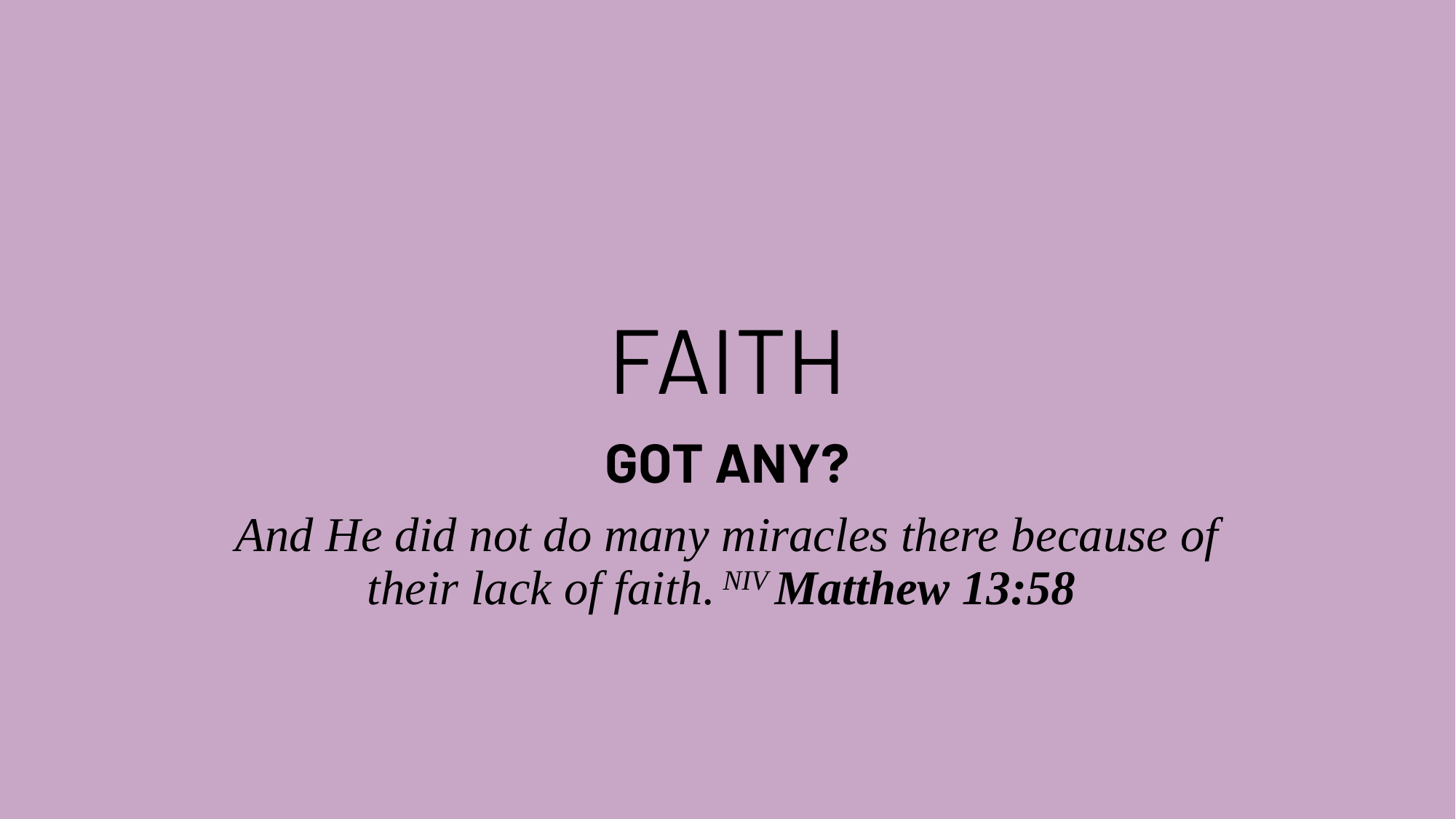

# FAITH
GOT ANY?
And He did not do many miracles there because of their lack of faith. NIV Matthew 13:58